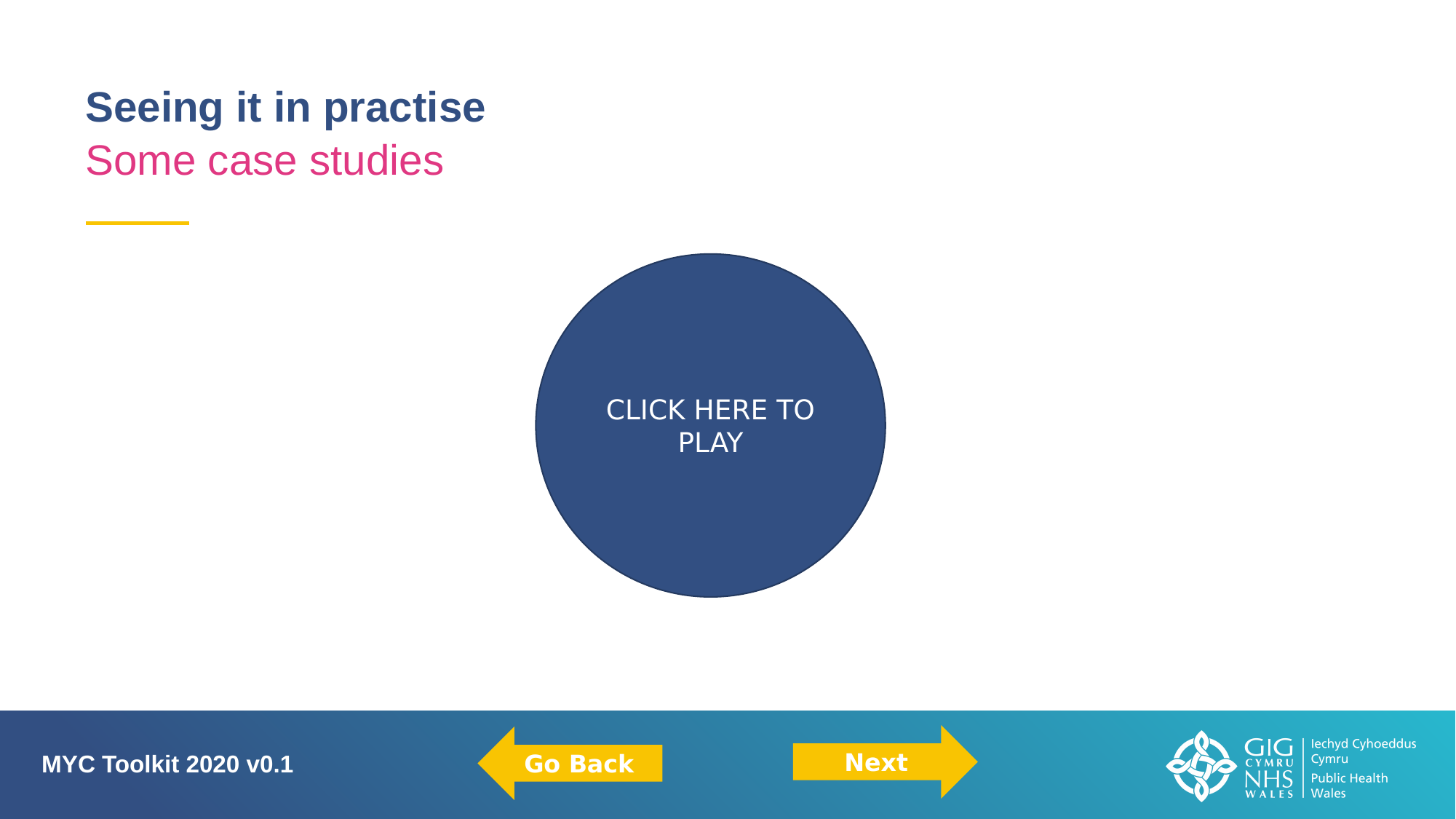

Seeing it in practise
Some case studies
CLICK HERE TO PLAY

Next
Go Back
MYC Toolkit 2020 v0.1